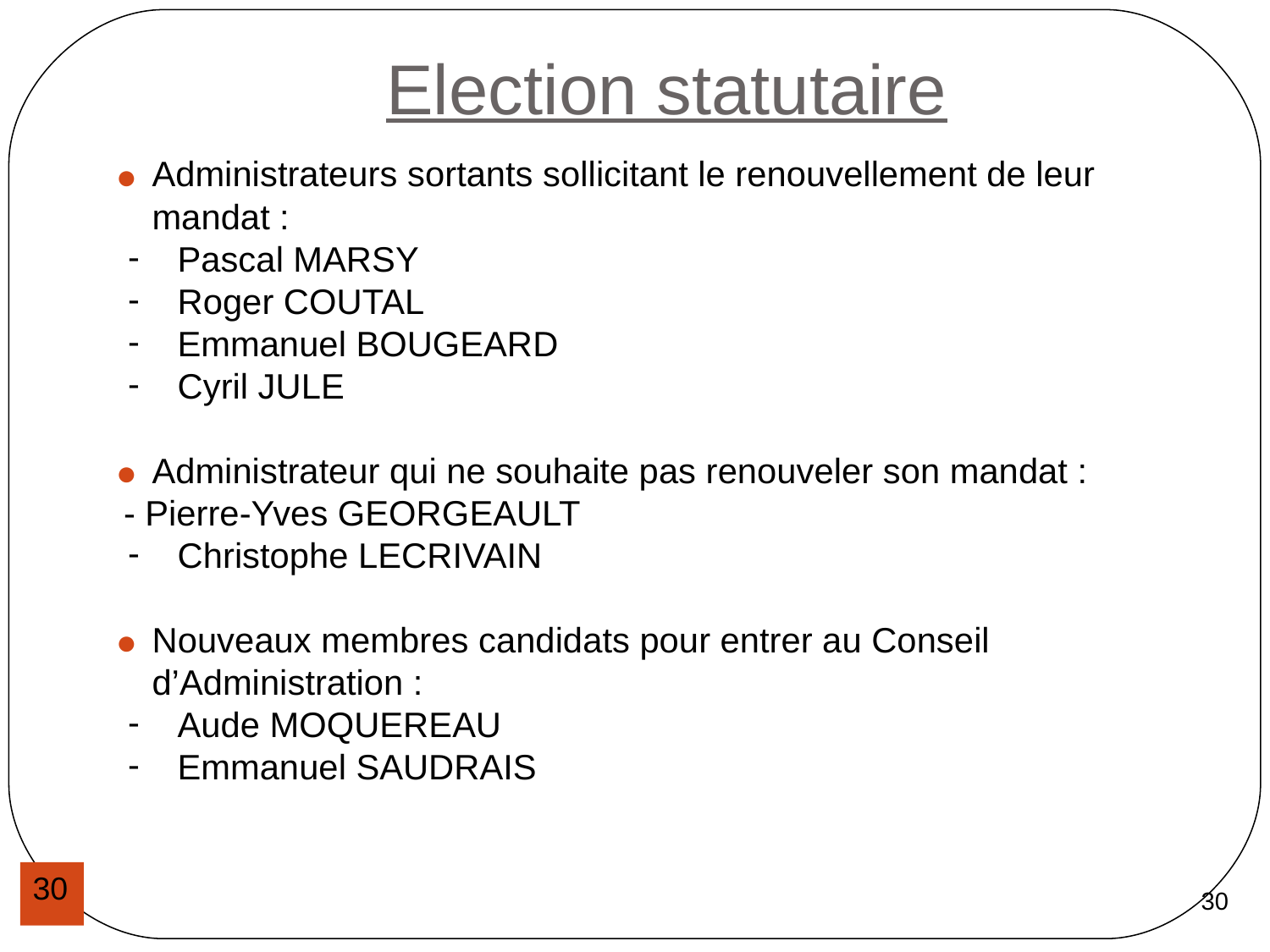

Election statutaire
Administrateurs sortants sollicitant le renouvellement de leur mandat :
Pascal MARSY
Roger COUTAL
Emmanuel BOUGEARD
Cyril JULE

Administrateur qui ne souhaite pas renouveler son mandat :
 - Pierre-Yves GEORGEAULT
Christophe LECRIVAIN

Nouveaux membres candidats pour entrer au Conseil d’Administration :
Aude MOQUEREAU
Emmanuel SAUDRAIS

30
30